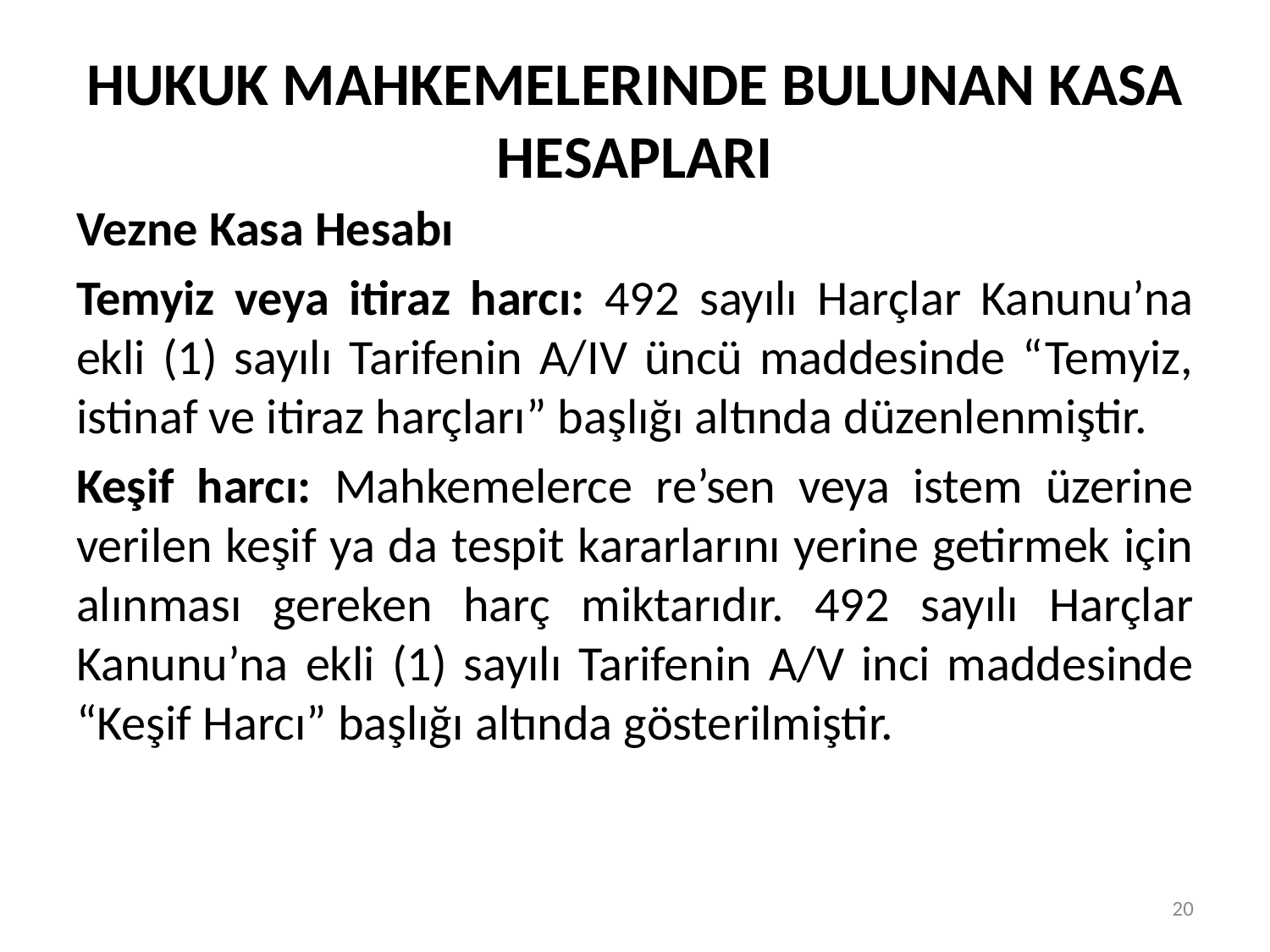

# HUKUK MAHKEMELERINDE BULUNAN KASA HESAPLARI
Vezne Kasa Hesabı
Temyiz veya itiraz harcı: 492 sayılı Harçlar Kanunu’na ekli (1) sayılı Tarifenin A/IV üncü maddesinde “Temyiz, istinaf ve itiraz harçları” başlığı altında düzenlenmiştir.
Keşif harcı: Mahkemelerce re’sen veya istem üzerine verilen keşif ya da tespit kararlarını yerine getirmek için alınması gereken harç miktarıdır. 492 sayılı Harçlar Kanunu’na ekli (1) sayılı Tarifenin A/V inci maddesinde “Keşif Harcı” başlığı altında gösterilmiştir.
20